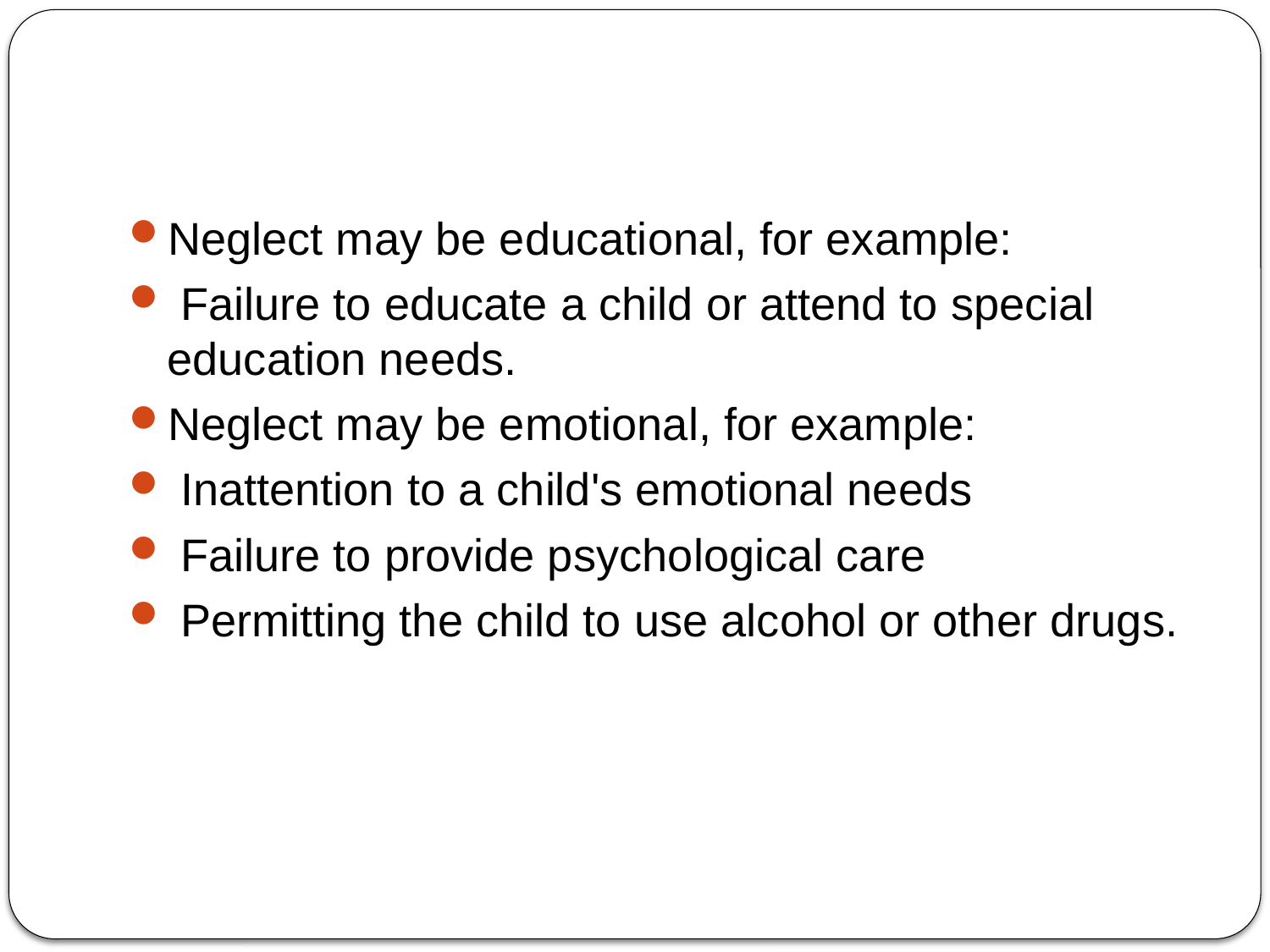

#

Neglect may be educational, for example:
 Failure to educate a child or attend to special education needs.
Neglect may be emotional, for example:
 Inattention to a child's emotional needs
 Failure to provide psychological care
 Permitting the child to use alcohol or other drugs.